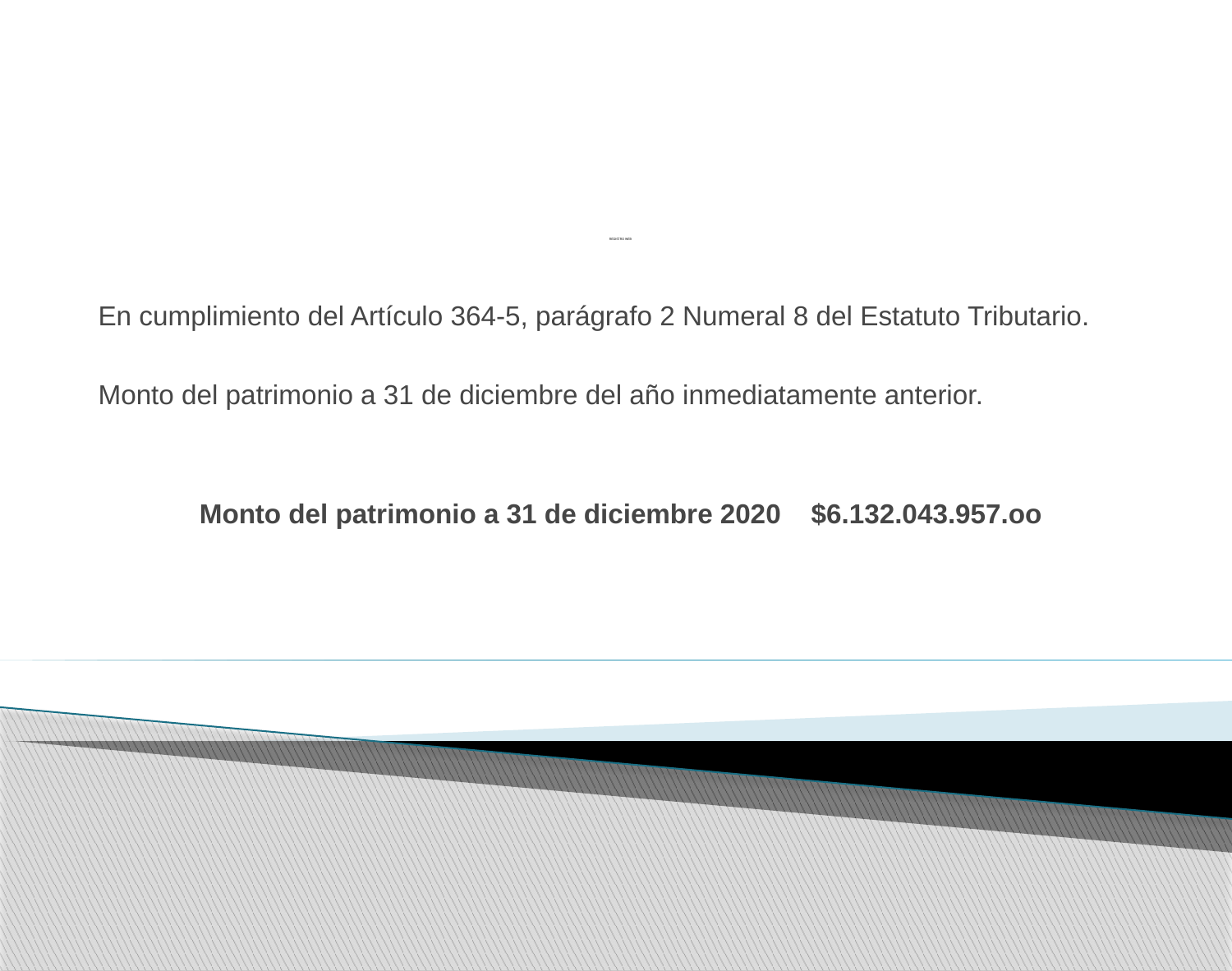

# REGISTRO WEB

En cumplimiento del Artículo 364-5, parágrafo 2 Numeral 8 del Estatuto Tributario.

Monto del patrimonio a 31 de diciembre del año inmediatamente anterior.

Monto del patrimonio a 31 de diciembre 2020    $6.132.043.957.oo